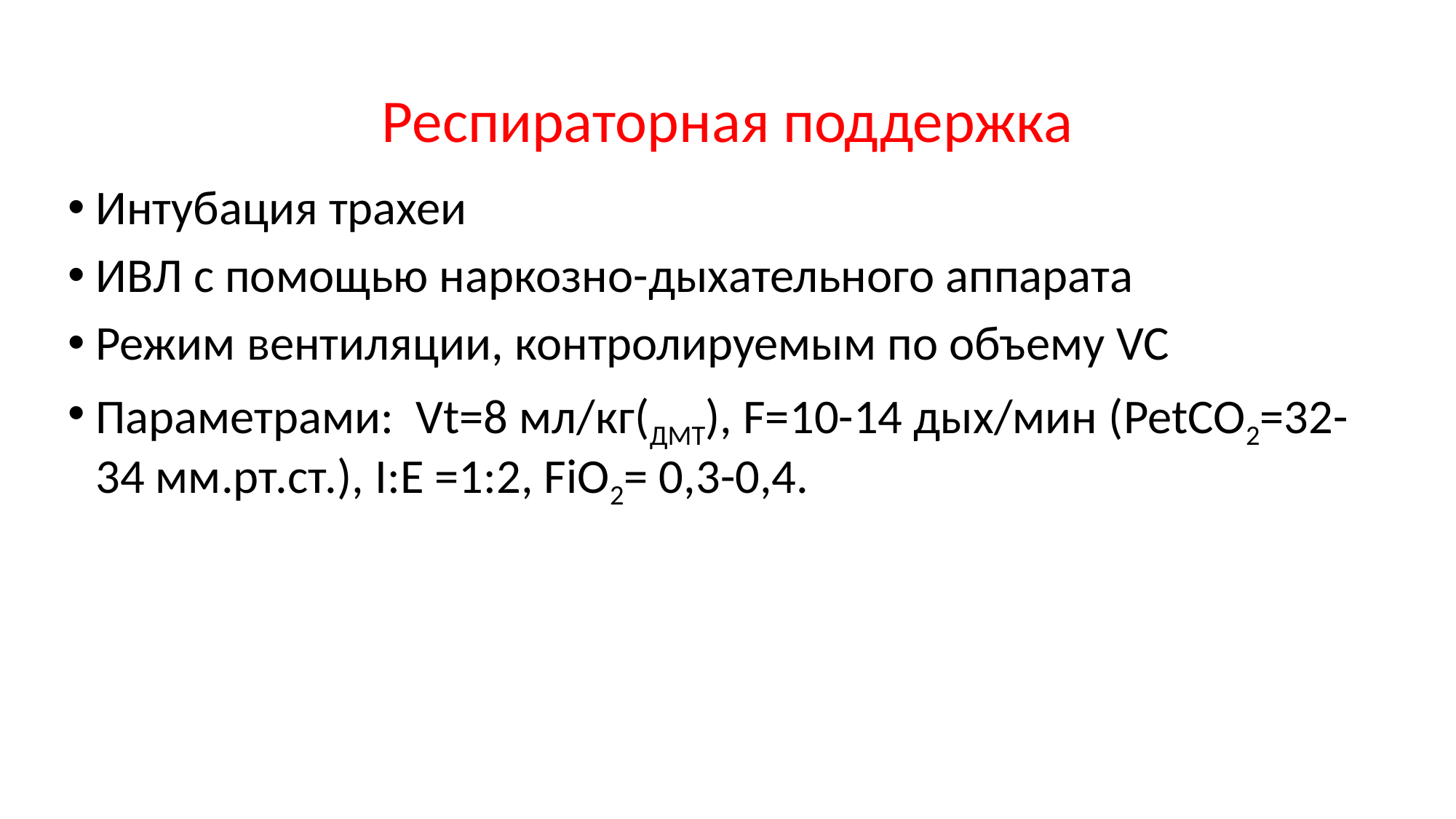

# Респираторная поддержка
Интубация трахеи
ИВЛ с помощью наркозно-дыхательного аппарата
Режим вентиляции, контролируемым по объему VC
Параметрами:  Vt=8 мл/кг(ДМТ), F=10-14 дых/мин (PetCO2=32-34 мм.рт.ст.), I:E =1:2, FiO2= 0,3-0,4.